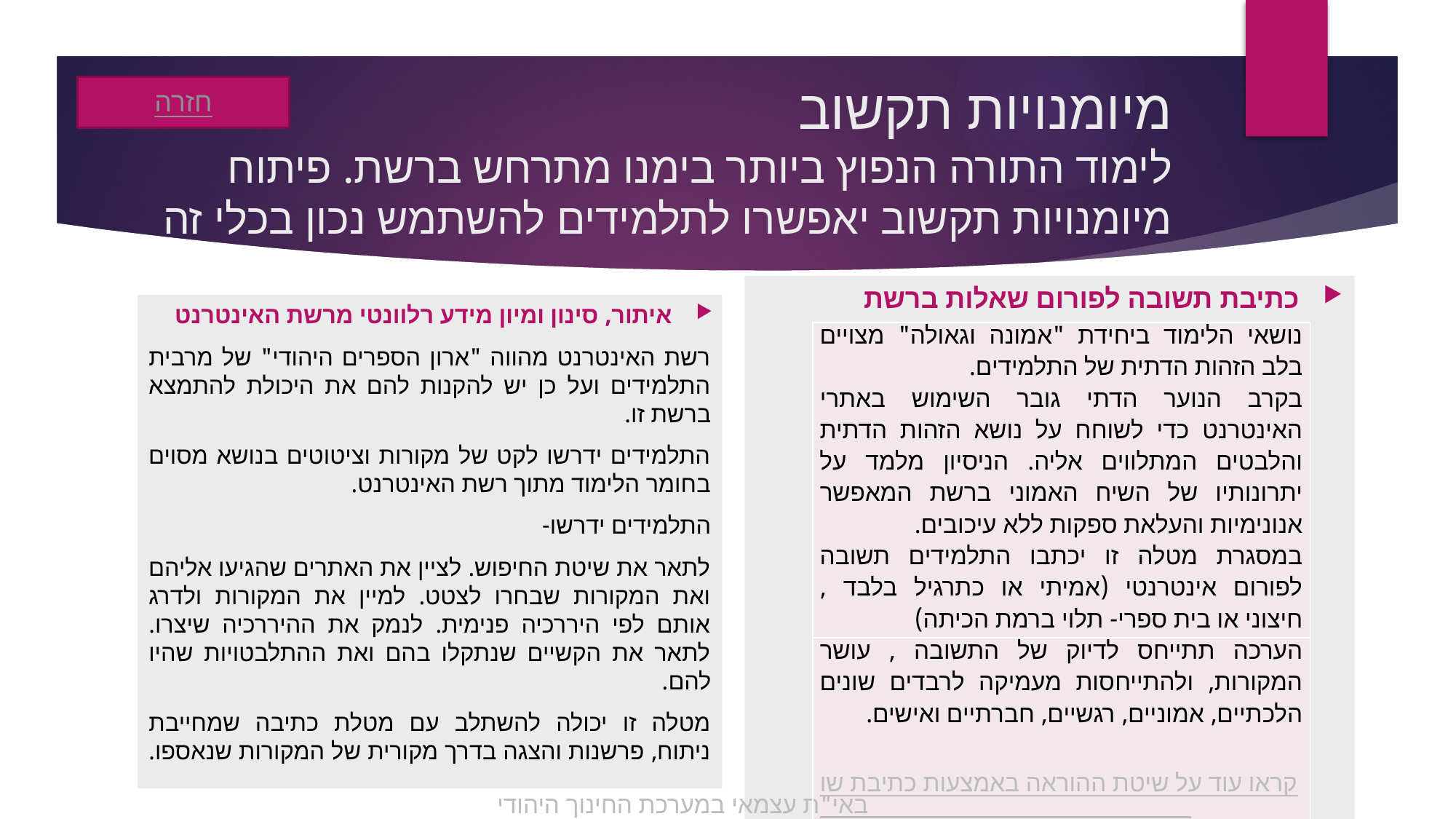

חזרה
# מיומנויות תקשוב לימוד התורה הנפוץ ביותר בימנו מתרחש ברשת. פיתוח מיומנויות תקשוב יאפשרו לתלמידים להשתמש נכון בכלי זה
כתיבת תשובה לפורום שאלות ברשת האינטרנט

איתור, סינון ומיון מידע רלוונטי מרשת האינטרנט
רשת האינטרנט מהווה "ארון הספרים היהודי" של מרבית התלמידים ועל כן יש להקנות להם את היכולת להתמצא ברשת זו.
התלמידים ידרשו לקט של מקורות וציטוטים בנושא מסוים בחומר הלימוד מתוך רשת האינטרנט.
התלמידים ידרשו-
לתאר את שיטת החיפוש. לציין את האתרים שהגיעו אליהם ואת המקורות שבחרו לצטט. למיין את המקורות ולדרג אותם לפי היררכיה פנימית. לנמק את ההיררכיה שיצרו. לתאר את הקשיים שנתקלו בהם ואת ההתלבטויות שהיו להם.
מטלה זו יכולה להשתלב עם מטלת כתיבה שמחייבת ניתוח, פרשנות והצגה בדרך מקורית של המקורות שנאספו.
| נושאי הלימוד ביחידת "אמונה וגאולה" מצויים בלב הזהות הדתית של התלמידים. בקרב הנוער הדתי גובר השימוש באתרי האינטרנט כדי לשוחח על נושא הזהות הדתית והלבטים המתלווים אליה. הניסיון מלמד על יתרונותיו של השיח האמוני ברשת המאפשר אנונימיות והעלאת ספקות ללא עיכובים. במסגרת מטלה זו יכתבו התלמידים תשובה לפורום אינטרנטי (אמיתי או כתרגיל בלבד , חיצוני או בית ספרי- תלוי ברמת הכיתה) |
| --- |
| הערכה תתייחס לדיוק של התשובה , עושר המקורות, ולהתייחסות מעמיקה לרבדים שונים הלכתיים, אמוניים, רגשיים, חברתיים ואישים. קראו עוד על שיטת ההוראה באמצעות כתיבת שו"ת עצמאי במערכת החינוך היהודי באי ג'רבה |